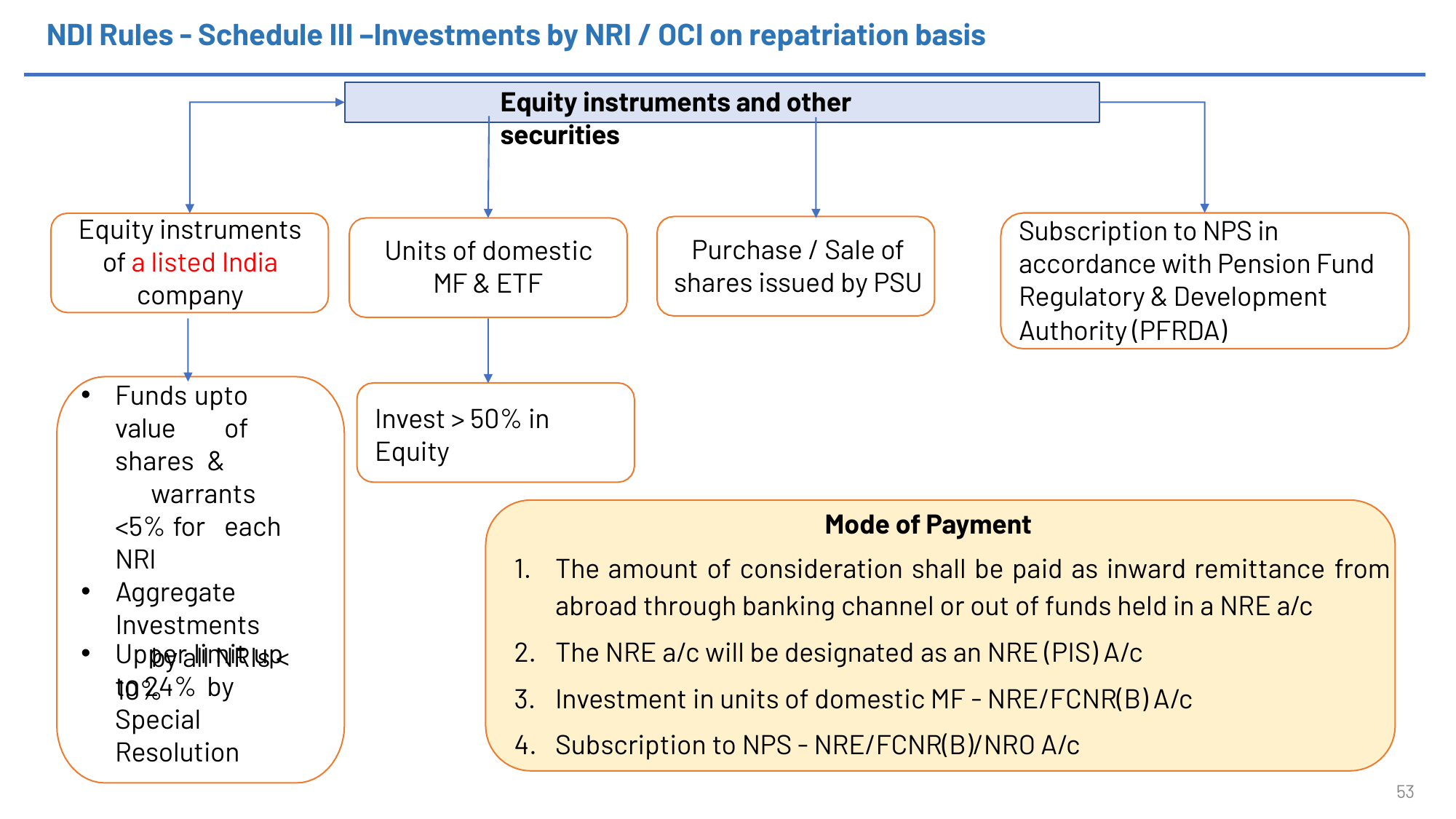

# NDI Rules - Schedule III –Investments by NRI / OCI on repatriation basis

Equity instruments and other securities

Equity instruments of a listed India company
Subscription to NPS in accordance with Pension Fund Regulatory & Development
Authority (PFRDA)

Purchase / Sale of
shares issued by PSU
Units of domestic MF & ETF
Funds upto value 	of   shares & 	warrants <5% for 	each NRI
Aggregate Investments	by all NRIs < 10%

Invest > 50% in Equity
Mode of Payment
The amount of consideration shall be paid as inward remittance from
abroad through banking channel or out of funds held in a NRE a/c
The NRE a/c will be designated as an NRE (PIS) A/c
Investment in units of domestic MF - NRE/FCNR(B) A/c
Subscription to NPS - NRE/FCNR(B)/NRO A/c

Upper limit up to 24% by  Special 	Resolution
53